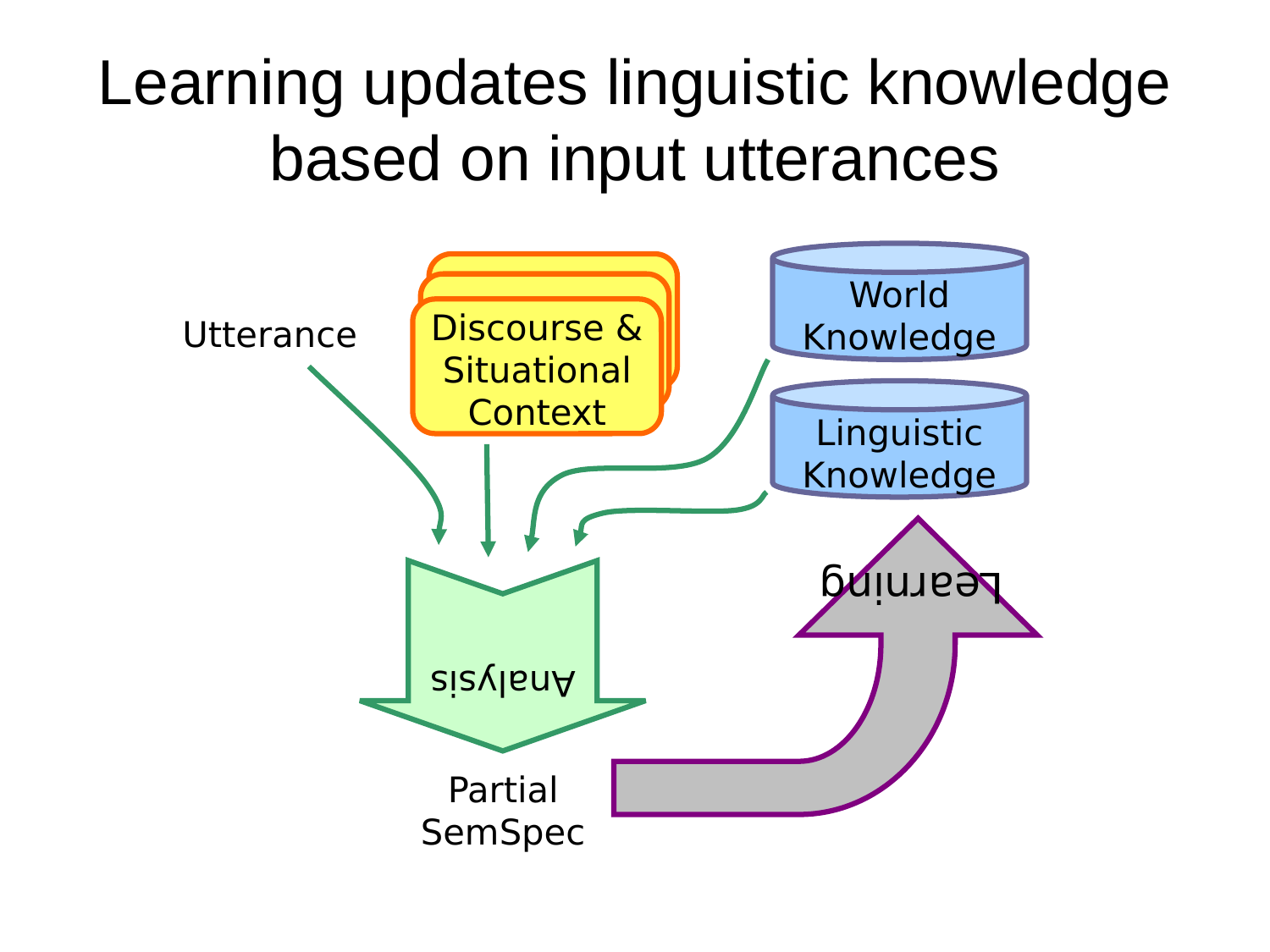

# Learning updates linguistic knowledge based on input utterances
World Knowledge

Discourse & Situational Context
Utterance

Linguistic Knowledge

Analysis
Partial
SemSpec
 Learning